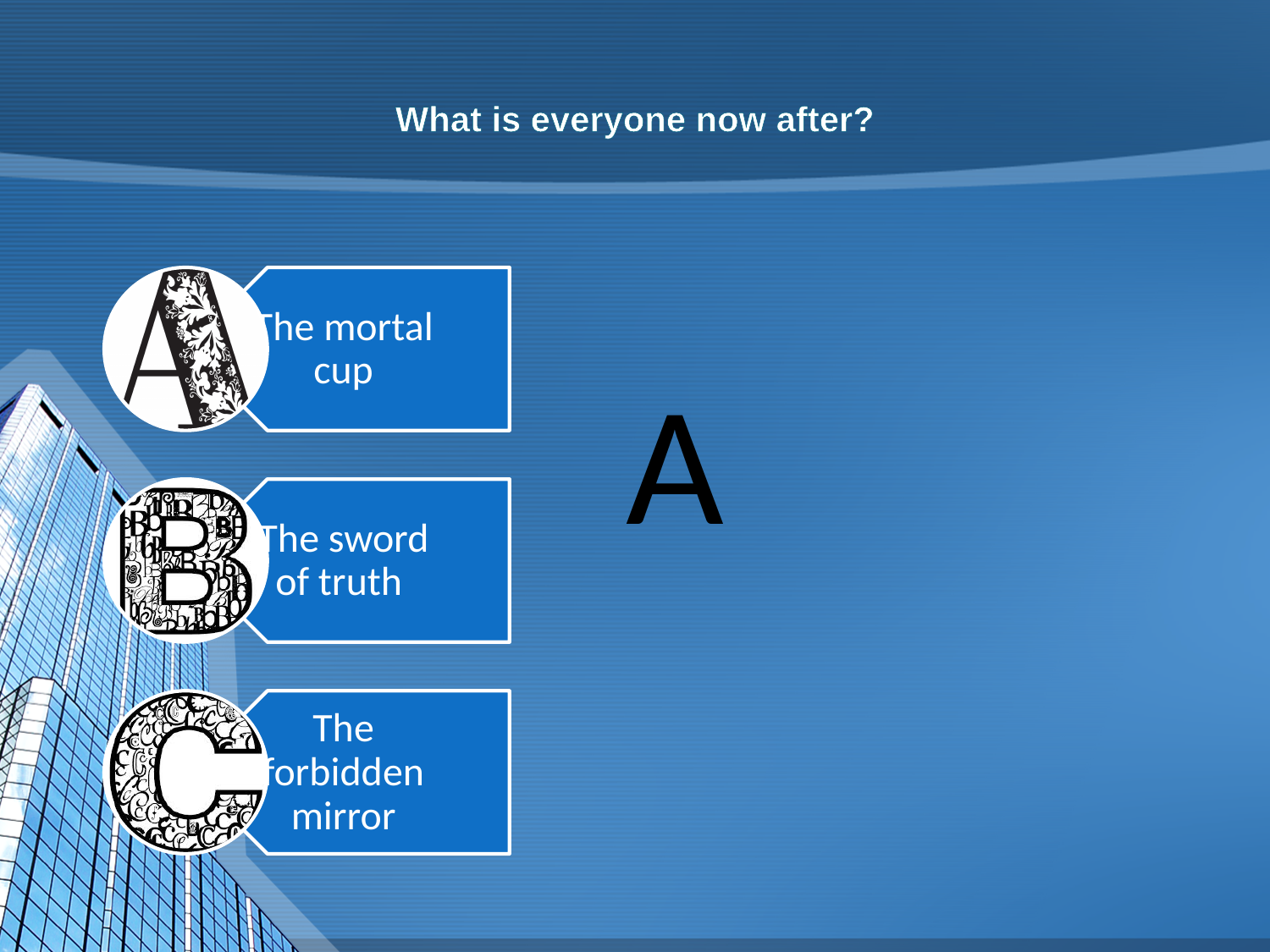

# What is everyone now after?
The mortal cup
The sword of truth
The forbidden mirror
A